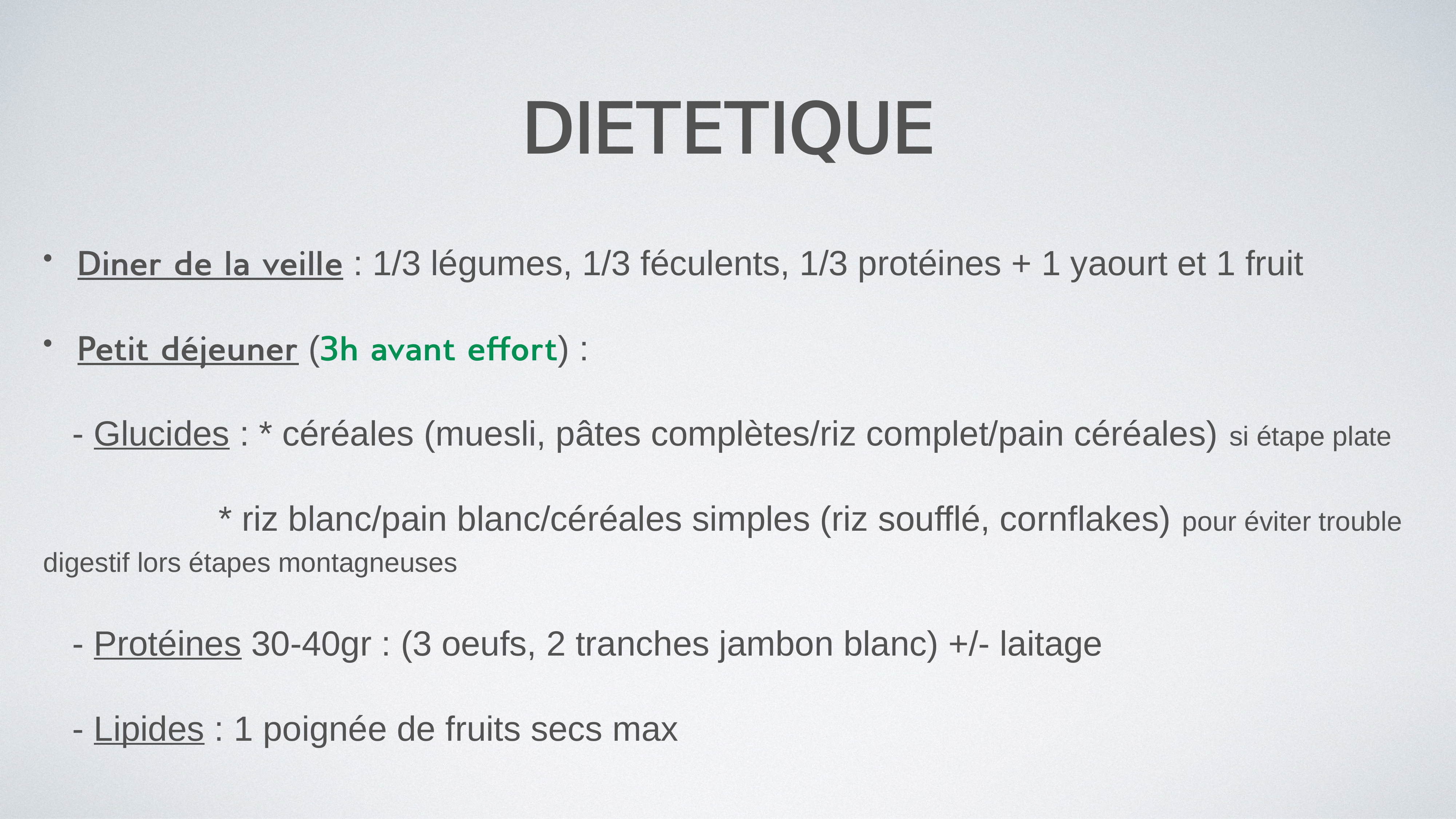

# DIETETIQUE
Diner de la veille : 1/3 légumes, 1/3 féculents, 1/3 protéines + 1 yaourt et 1 fruit
Petit déjeuner (3h avant effort) :
   - Glucides : * céréales (muesli, pâtes complètes/riz complet/pain céréales) si étape plate
                  * riz blanc/pain blanc/céréales simples (riz soufflé, cornflakes) pour éviter trouble digestif lors étapes montagneuses
   - Protéines 30-40gr : (3 oeufs, 2 tranches jambon blanc) +/- laitage
   - Lipides : 1 poignée de fruits secs max